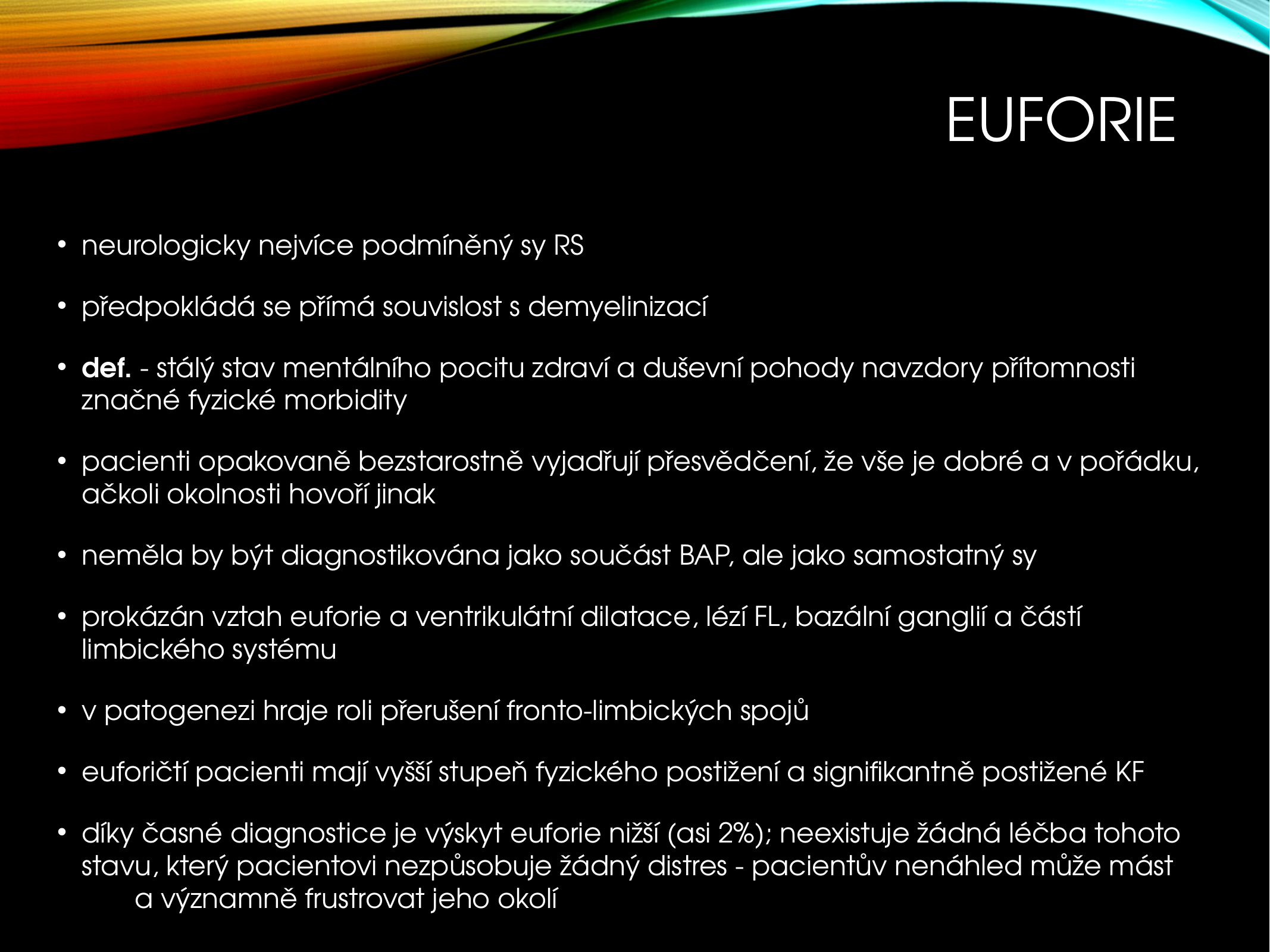

# Euforie
neurologicky nejvíce podmíněný sy RS
předpokládá se přímá souvislost s demyelinizací
def. - stálý stav mentálního pocitu zdraví a duševní pohody navzdory přítomnosti značné fyzické morbidity
pacienti opakovaně bezstarostně vyjadřují přesvědčení, že vše je dobré a v pořádku, ačkoli okolnosti hovoří jinak
neměla by být diagnostikována jako součást BAP, ale jako samostatný sy
prokázán vztah euforie a ventrikulátní dilatace, lézí FL, bazální ganglií a částí limbického systému
v patogenezi hraje roli přerušení fronto-limbických spojů
euforičtí pacienti mají vyšší stupeň fyzického postižení a signifikantně postižené KF
díky časné diagnostice je výskyt euforie nižší (asi 2%); neexistuje žádná léčba tohoto stavu, který pacientovi nezpůsobuje žádný distres - pacientův nenáhled může mást             a významně frustrovat jeho okolí